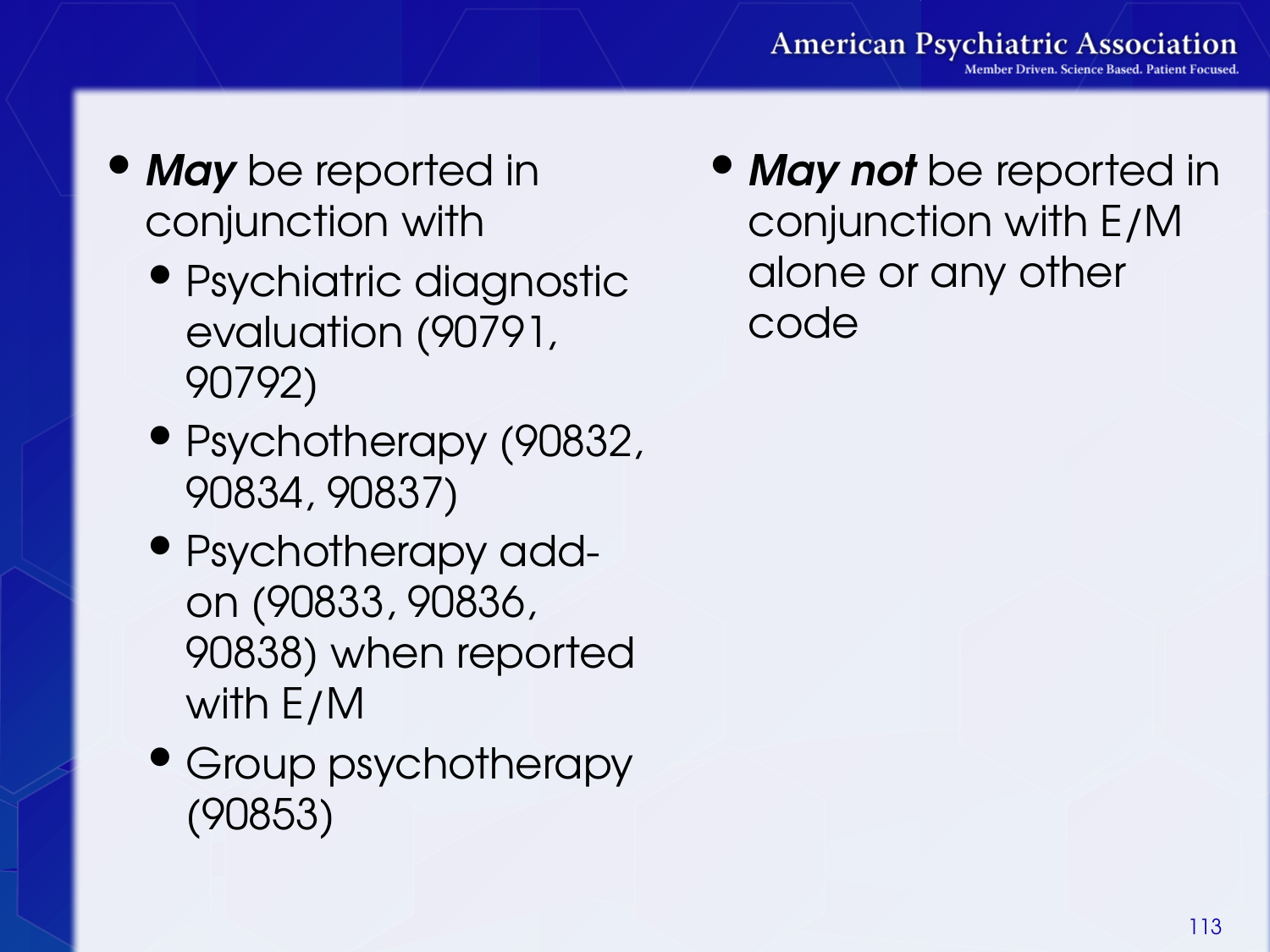

May be reported in conjunction with
Psychiatric diagnostic evaluation (90791, 90792)
Psychotherapy (90832, 90834, 90837)
Psychotherapy add-on (90833, 90836, 90838) when reported with E/M
Group psychotherapy (90853)
May not be reported in conjunction with E/M alone or any other code
113